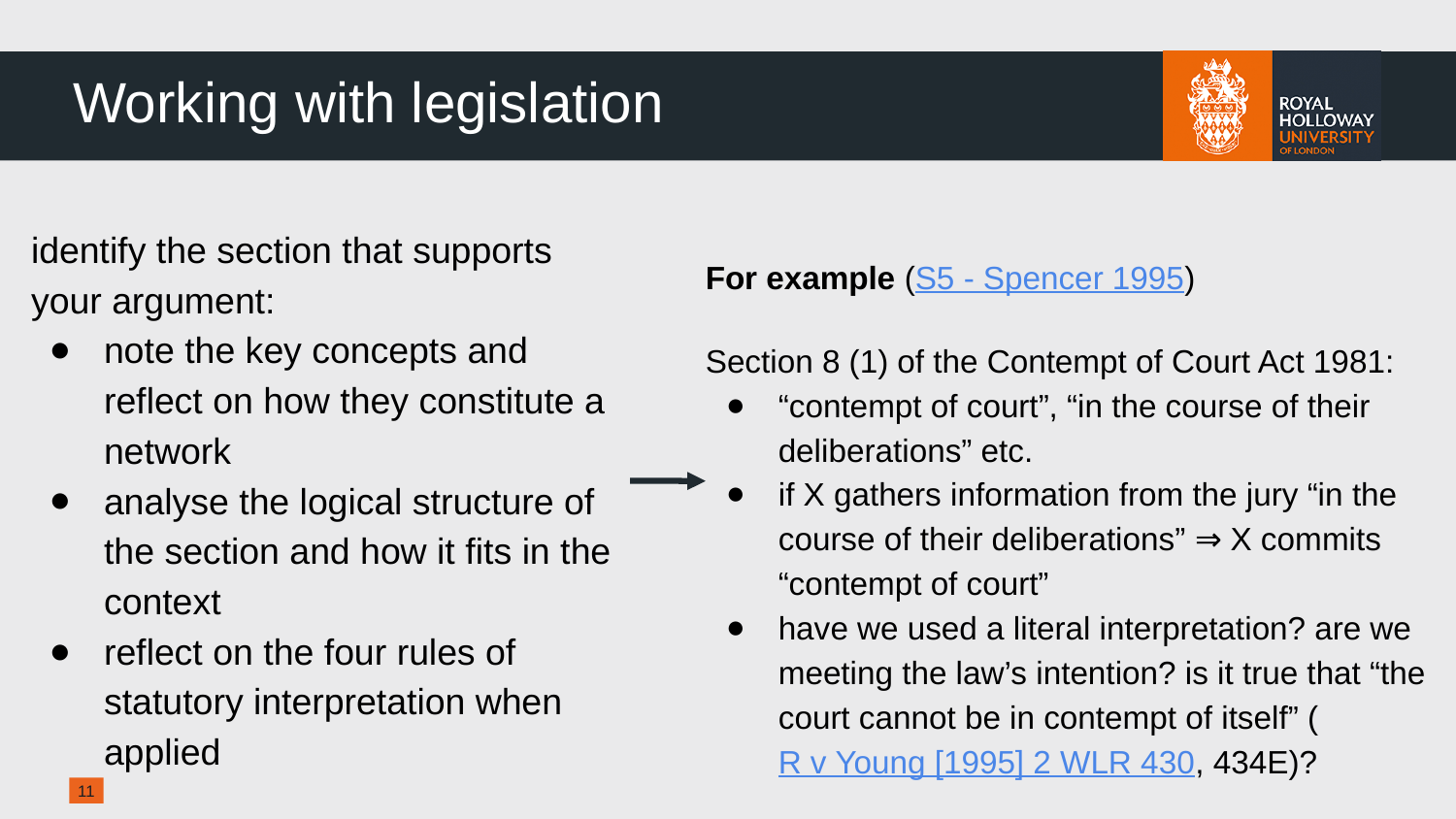

# Working with legislation
identify the section that supports your argument:
note the key concepts and reflect on how they constitute a network
analyse the logical structure of the section and how it fits in the context
reflect on the four rules of statutory interpretation when applied

For example (S5 - Spencer 1995)

Section 8 (1) of the Contempt of Court Act 1981:
“contempt of court”, “in the course of their deliberations” etc.
if X gathers information from the jury “in the course of their deliberations” ⇒ X commits “contempt of court”
have we used a literal interpretation? are we meeting the law’s intention? is it true that “the court cannot be in contempt of itself” (R v Young [1995] 2 WLR 430, 434E)?
11